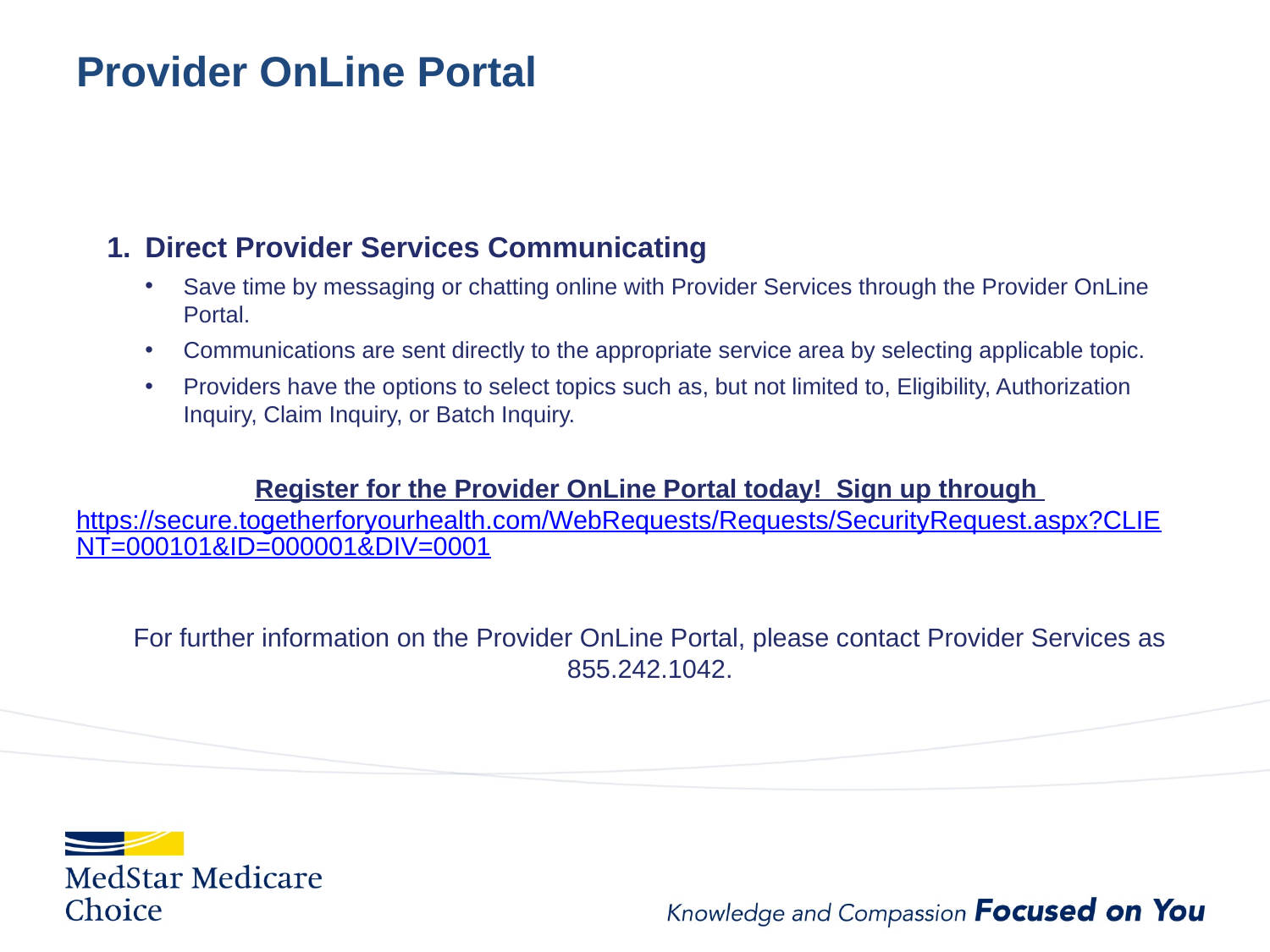

# Provider OnLine Portal
1.	Direct Provider Services Communicating
Save time by messaging or chatting online with Provider Services through the Provider OnLine Portal.
Communications are sent directly to the appropriate service area by selecting applicable topic.
Providers have the options to select topics such as, but not limited to, Eligibility, Authorization Inquiry, Claim Inquiry, or Batch Inquiry.

Register for the Provider OnLine Portal today!  Sign up through https://secure.togetherforyourhealth.com/WebRequests/Requests/SecurityRequest.aspx?CLIENT=000101&ID=000001&DIV=0001

For further information on the Provider OnLine Portal, please contact Provider Services as 855.242.1042.